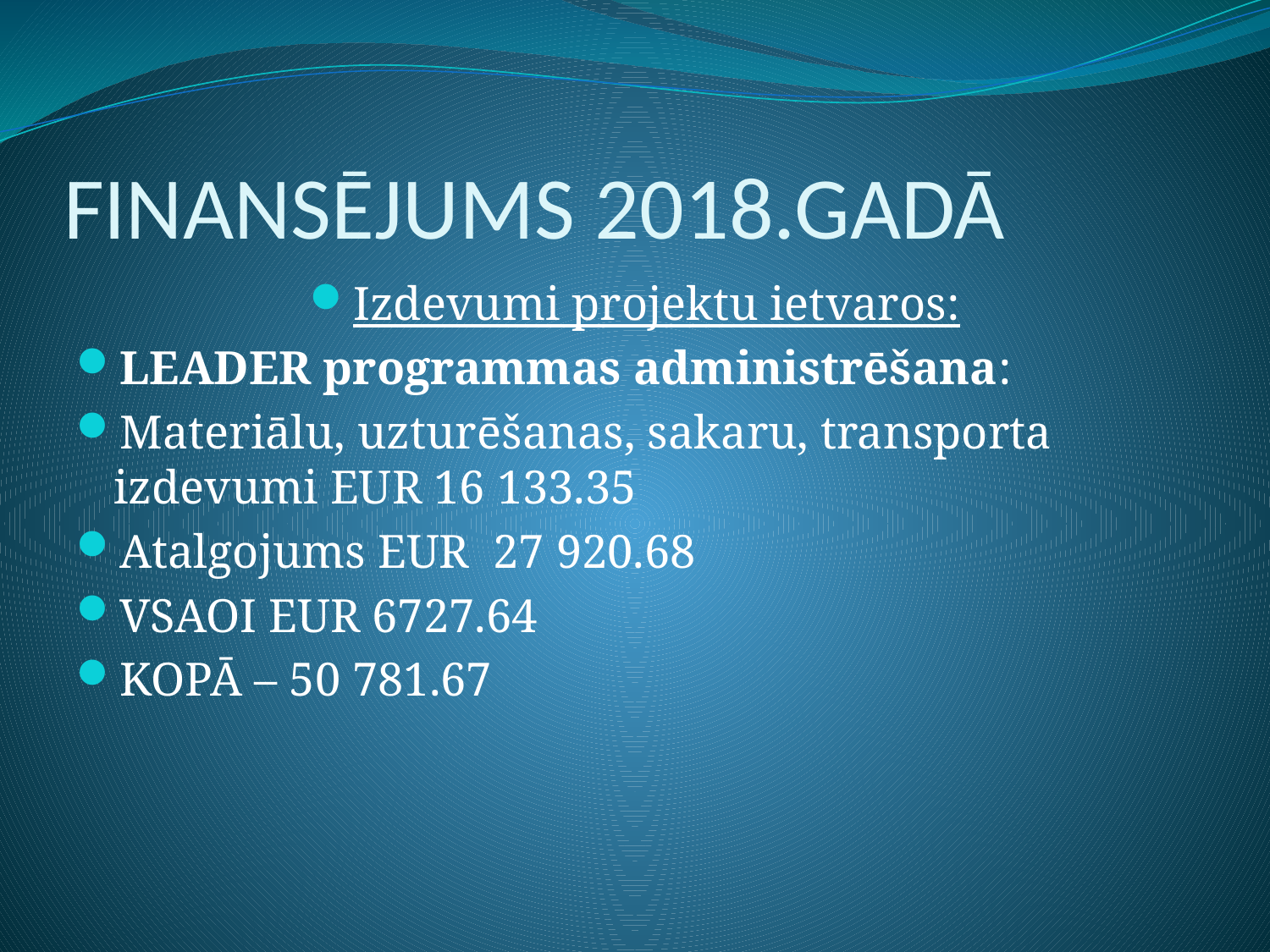

# FINANSĒJUMS 2018.GADĀ
Izdevumi projektu ietvaros:
LEADER programmas administrēšana:
Materiālu, uzturēšanas, sakaru, transporta izdevumi EUR 16 133.35
Atalgojums EUR  27 920.68
VSAOI EUR 6727.64
KOPĀ – 50 781.67